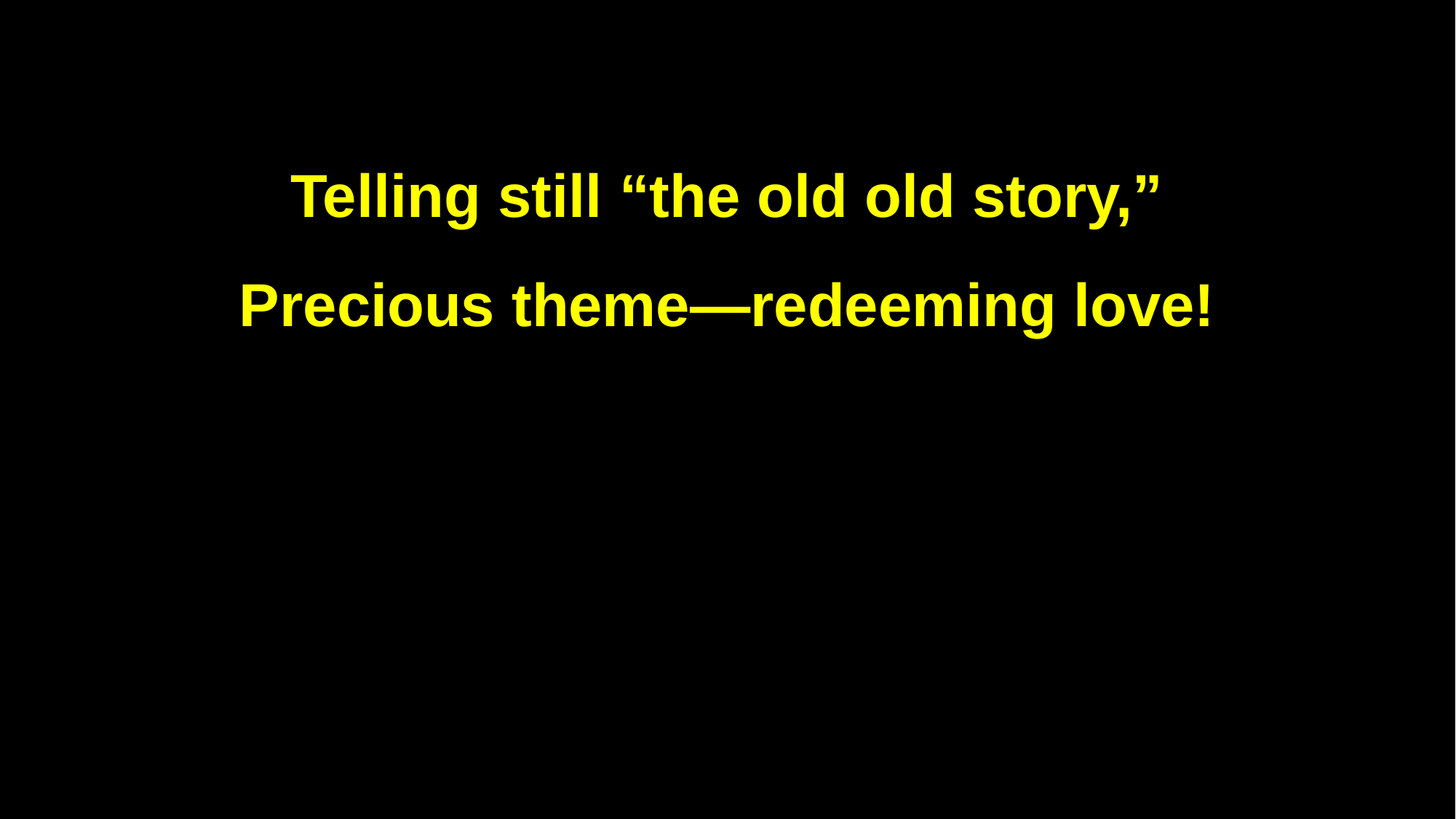

Telling still “the old old story,”
Precious theme—redeeming love!